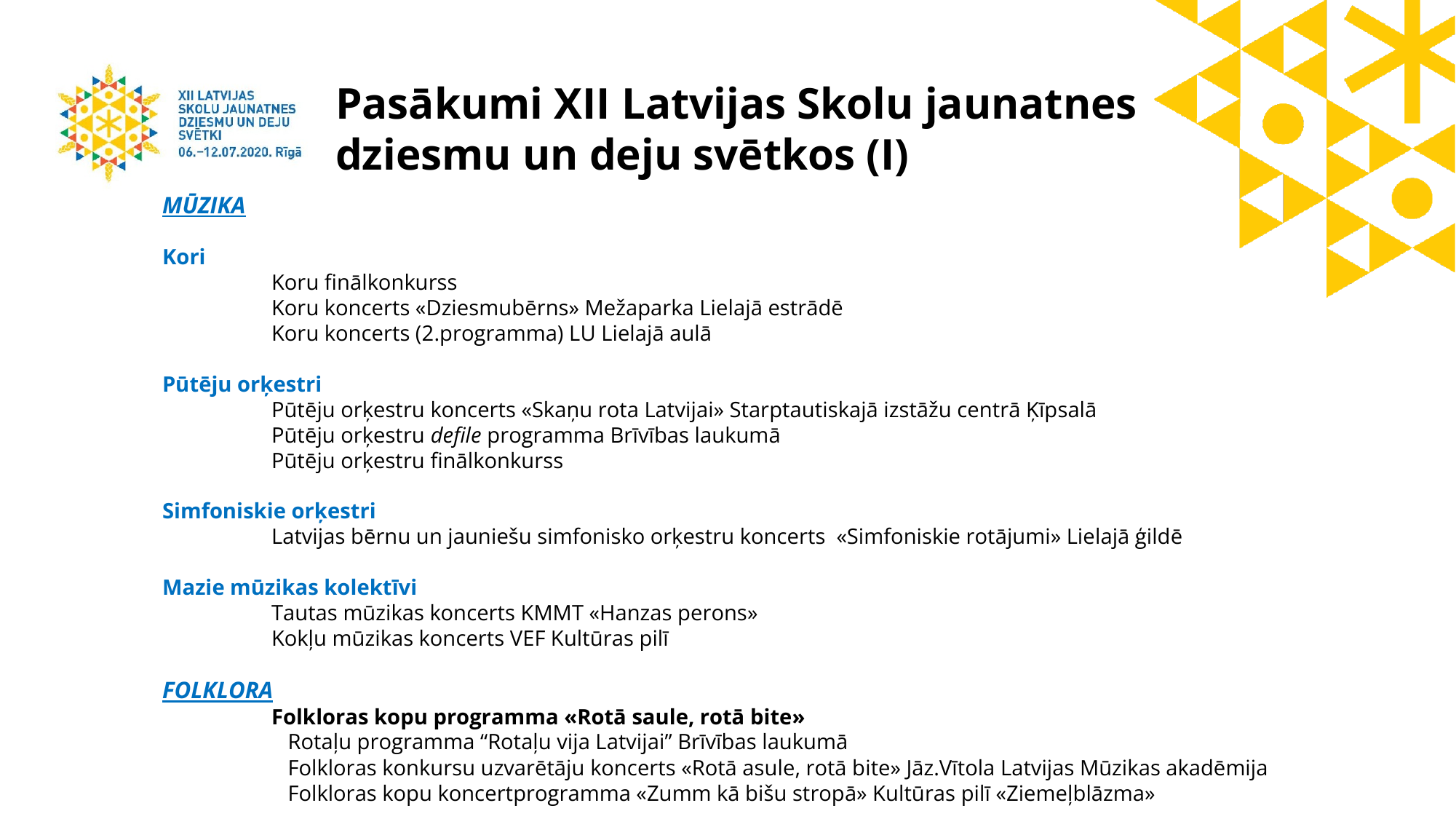

Pasākumi XII Latvijas Skolu jaunatnes dziesmu un deju svētkos (I)
MŪZIKA

Kori
	Koru finālkonkurss
	Koru koncerts «Dziesmubērns» Mežaparka Lielajā estrādē
	Koru koncerts (2.programma) LU Lielajā aulā

Pūtēju orķestri
	Pūtēju orķestru koncerts «Skaņu rota Latvijai» Starptautiskajā izstāžu centrā Ķīpsalā
	Pūtēju orķestru defile programma Brīvības laukumā
	Pūtēju orķestru finālkonkurss

Simfoniskie orķestri
	Latvijas bērnu un jauniešu simfonisko orķestru koncerts  «Simfoniskie rotājumi» Lielajā ģildē

Mazie mūzikas kolektīvi
	Tautas mūzikas koncerts KMMT «Hanzas perons»
	Kokļu mūzikas koncerts VEF Kultūras pilī

FOLKLORA
	Folkloras kopu programma «Rotā saule, rotā bite»
	   Rotaļu programma “Rotaļu vija Latvijai” Brīvības laukumā
	   Folkloras konkursu uzvarētāju koncerts «Rotā asule, rotā bite» Jāz.Vītola Latvijas Mūzikas akadēmija
	   Folkloras kopu koncertprogramma «Zumm kā bišu stropā» Kultūras pilī «Ziemeļblāzma»